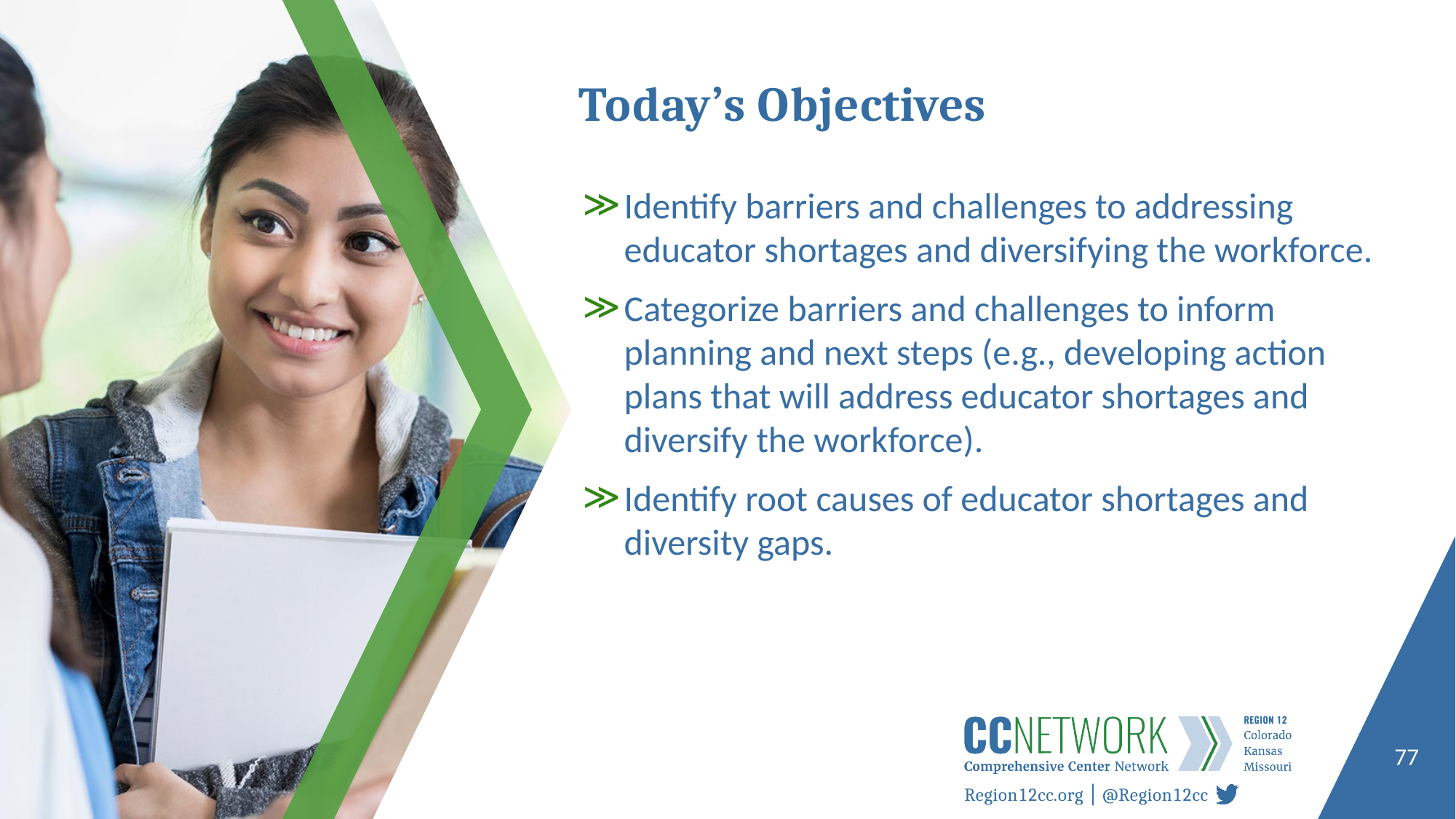

# Today’s Objectives
Identify barriers and challenges to addressing educator shortages and diversifying the workforce.
Categorize barriers and challenges to inform planning and next steps (e.g., developing action plans that will address educator shortages and diversify the workforce).
Identify root causes of educator shortages and diversity gaps.
77